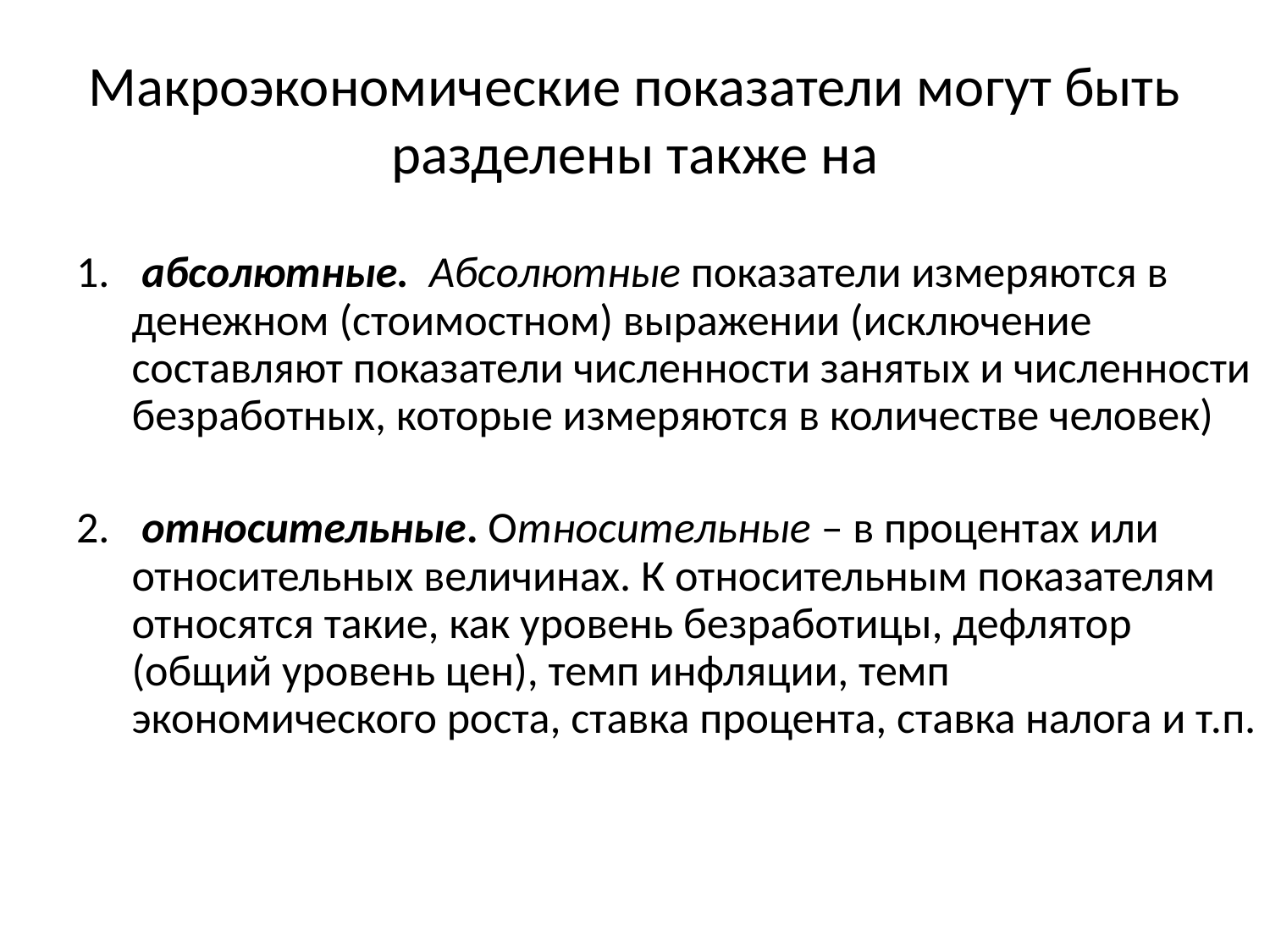

# Макроэкономические показатели могут быть разделены также на
 абсолютные.  Абсолютные показатели измеряются в денежном (стоимостном) выражении (исключение составляют показатели численности занятых и численности безработных, которые измеряются в количестве человек)

 относительные. Относительные – в процентах или относительных величинах. К относительным показателям относятся такие, как уровень безработицы, дефлятор (общий уровень цен), темп инфляции, темп экономического роста, ставка процента, ставка налога и т.п.